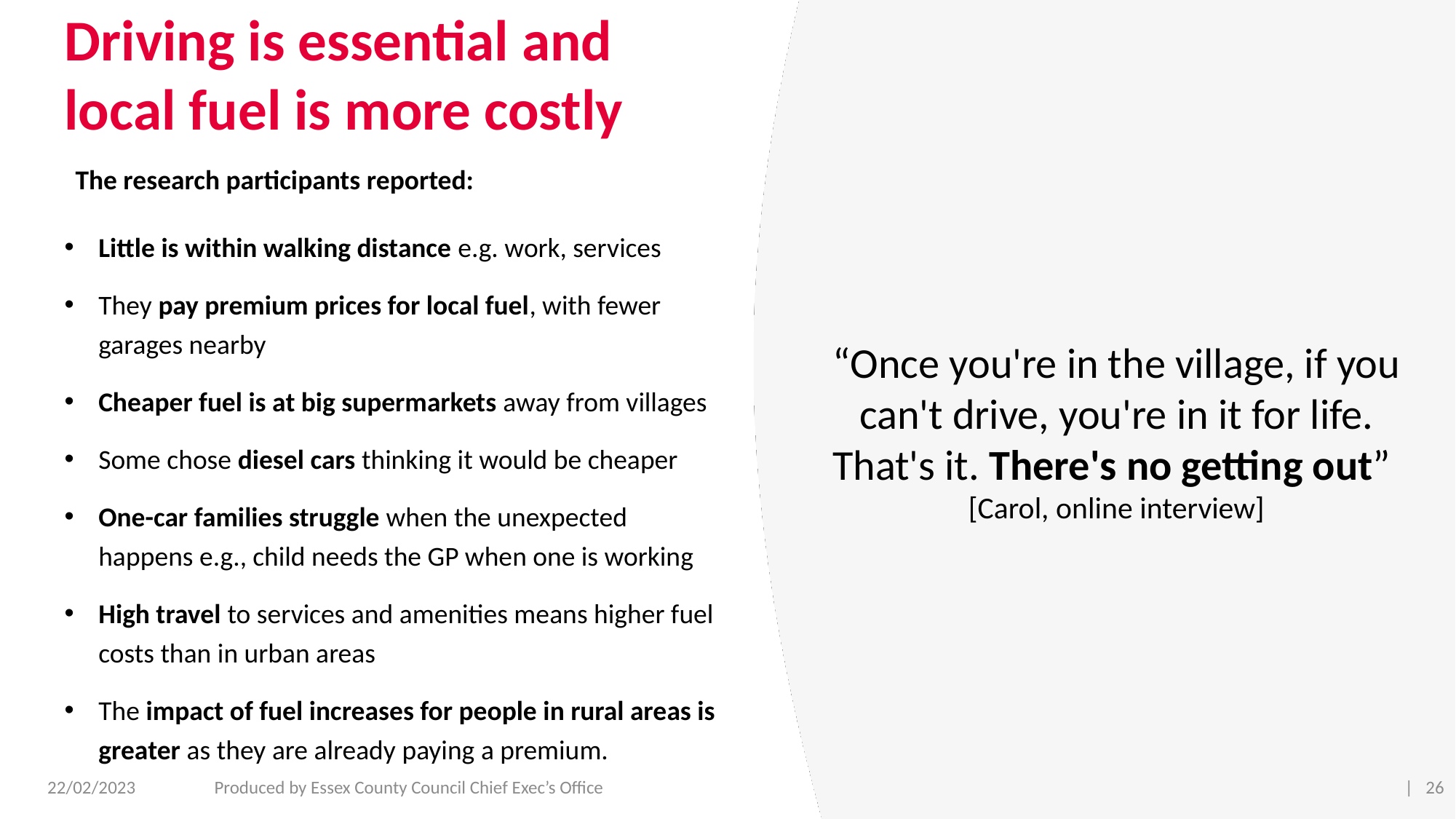

# Driving is essential and local fuel is more costly
The research participants reported:
Little is within walking distance e.g. work, services
They pay premium prices for local fuel, with fewer garages nearby
Cheaper fuel is at big supermarkets away from villages
Some chose diesel cars thinking it would be cheaper
One-car families struggle when the unexpected happens e.g., child needs the GP when one is working
High travel to services and amenities means higher fuel costs than in urban areas
The impact of fuel increases for people in rural areas is greater as they are already paying a premium.

“Once you're in the village, if you can't drive, you're in it for life. That's it. There's no getting out”
[Carol, online interview]

22/02/2023
Produced by Essex County Council Chief Exec’s Office
|   26